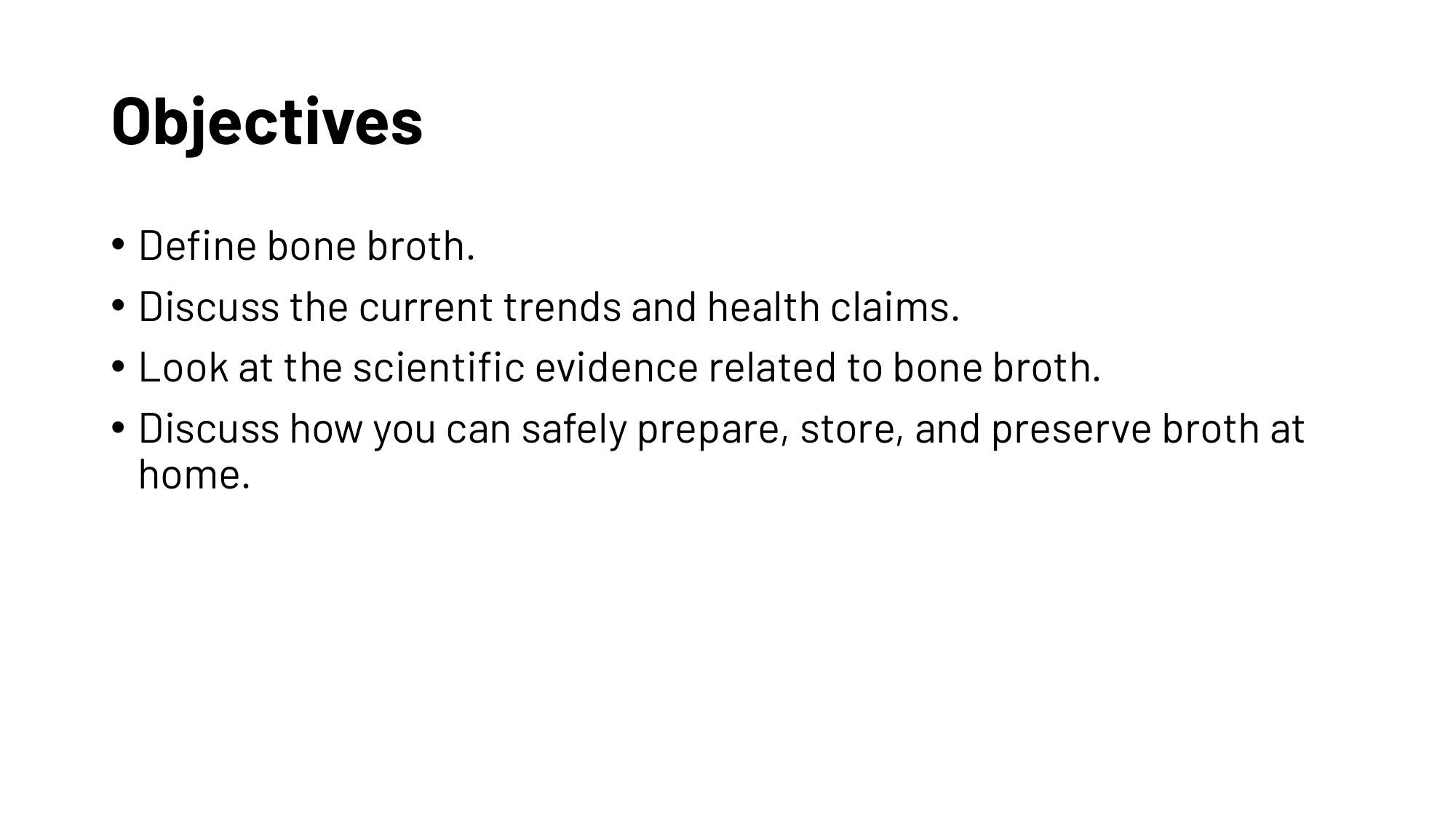

# Objectives
Define bone broth.
Discuss the current trends and health claims.
Look at the scientific evidence related to bone broth.
Discuss how you can safely prepare, store, and preserve broth at home.